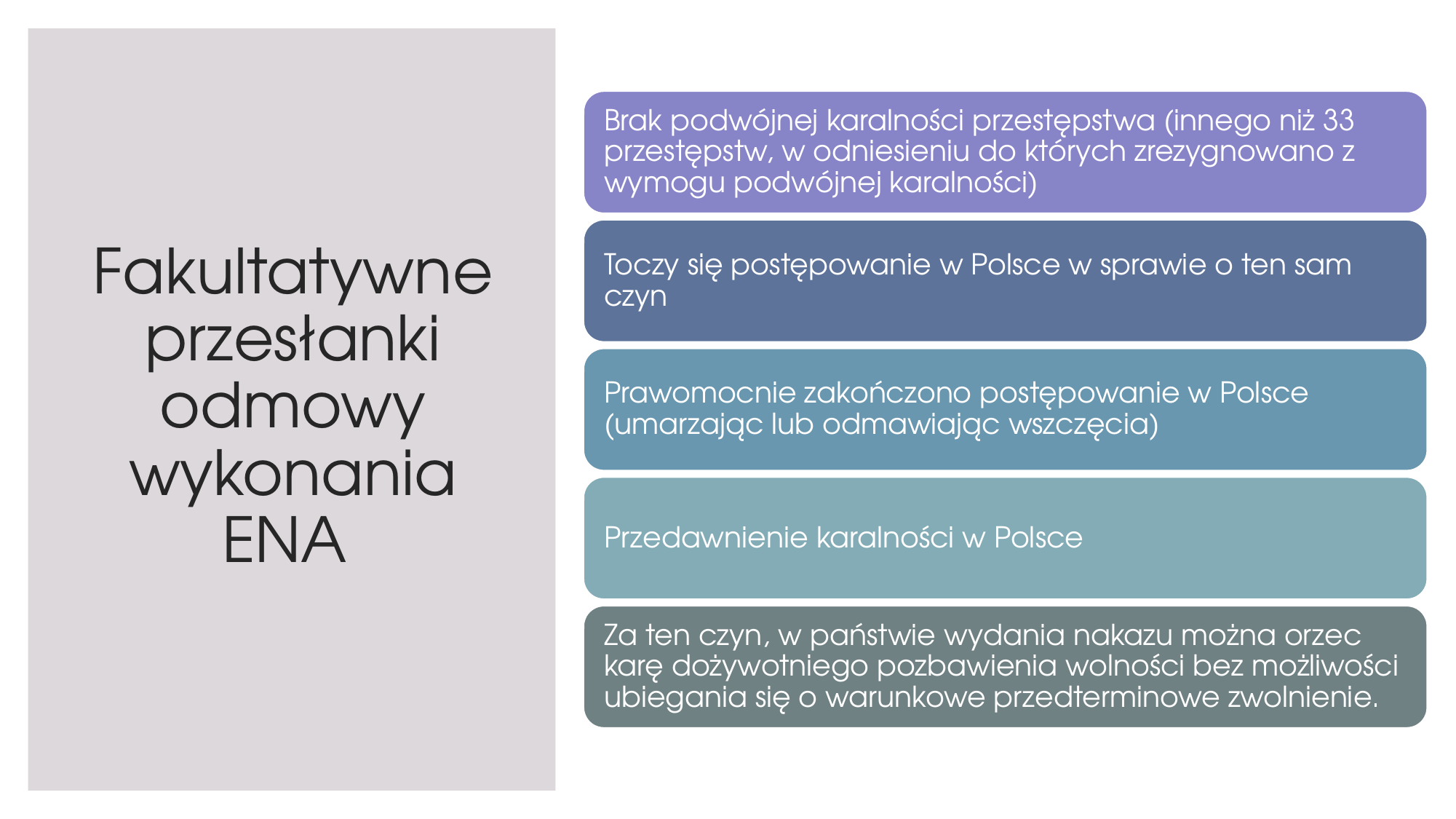

Brak podwójnej karalności przestępstwa (innego niż 33 przestępstw, w odniesieniu do których zrezygnowano z wymogu podwójnej karalności)
Toczy się postępowanie w Polsce w sprawie o ten sam czyn
Prawomocnie zakończono postępowanie w Polsce (umarzając lub odmawiając wszczęcia)
Przedawnienie karalności w Polsce
Za ten czyn, w państwie wydania nakazu można orzec karę dożywotniego pozbawienia wolności bez możliwości ubiegania się o warunkowe przedterminowe zwolnienie.
# Fakultatywne przesłanki odmowy wykonania ENA